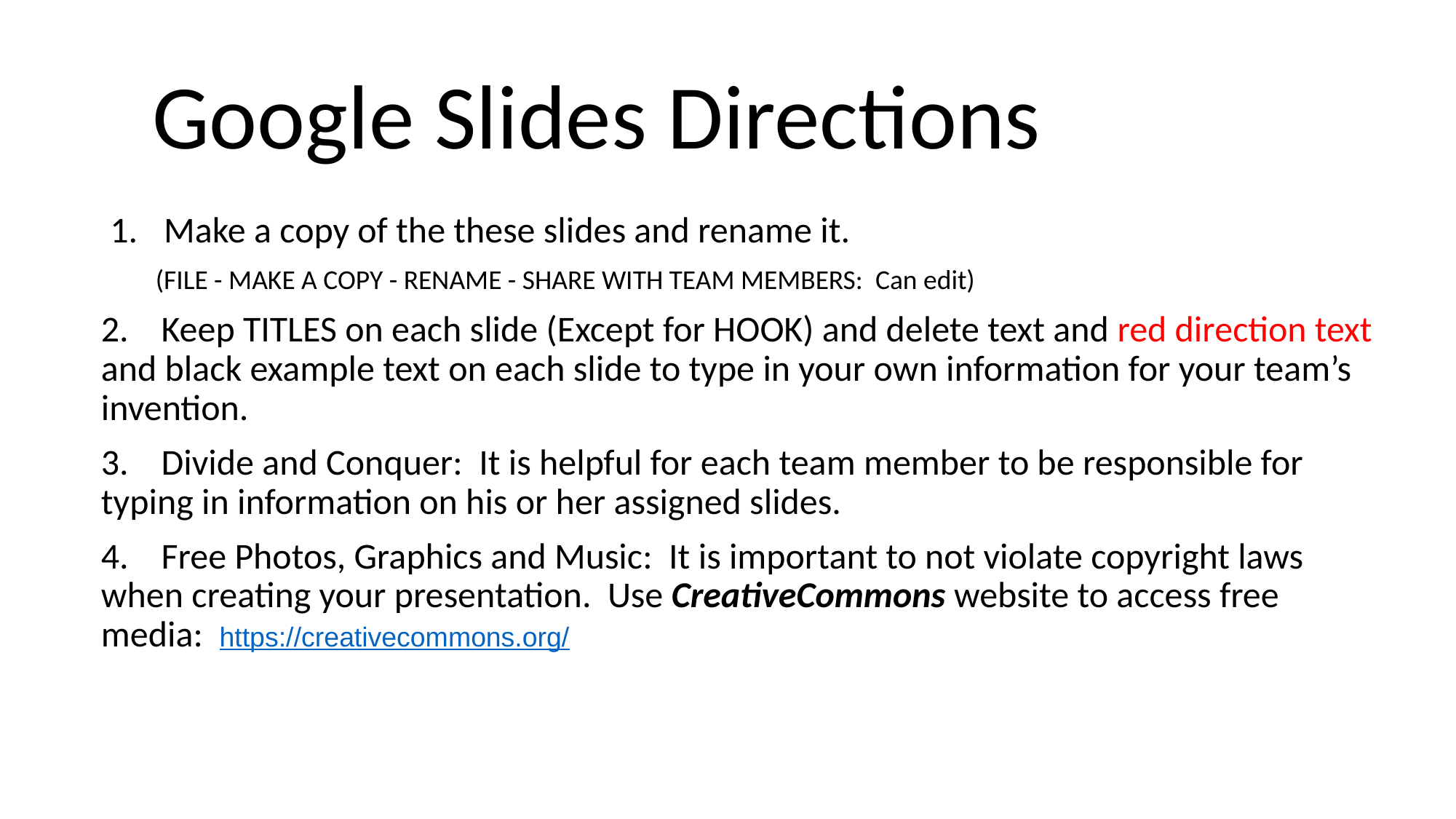

# Google Slides Directions
 Make a copy of the these slides and rename it.
(FILE - MAKE A COPY - RENAME - SHARE WITH TEAM MEMBERS:  Can edit)
2.    Keep TITLES on each slide (Except for HOOK) and delete text and red direction text and black example text on each slide to type in your own information for your team’s invention.
3.    Divide and Conquer:  It is helpful for each team member to be responsible for typing in information on his or her assigned slides.
4.    Free Photos, Graphics and Music:  It is important to not violate copyright laws when creating your presentation.  Use CreativeCommons website to access free media:  https://creativecommons.org/